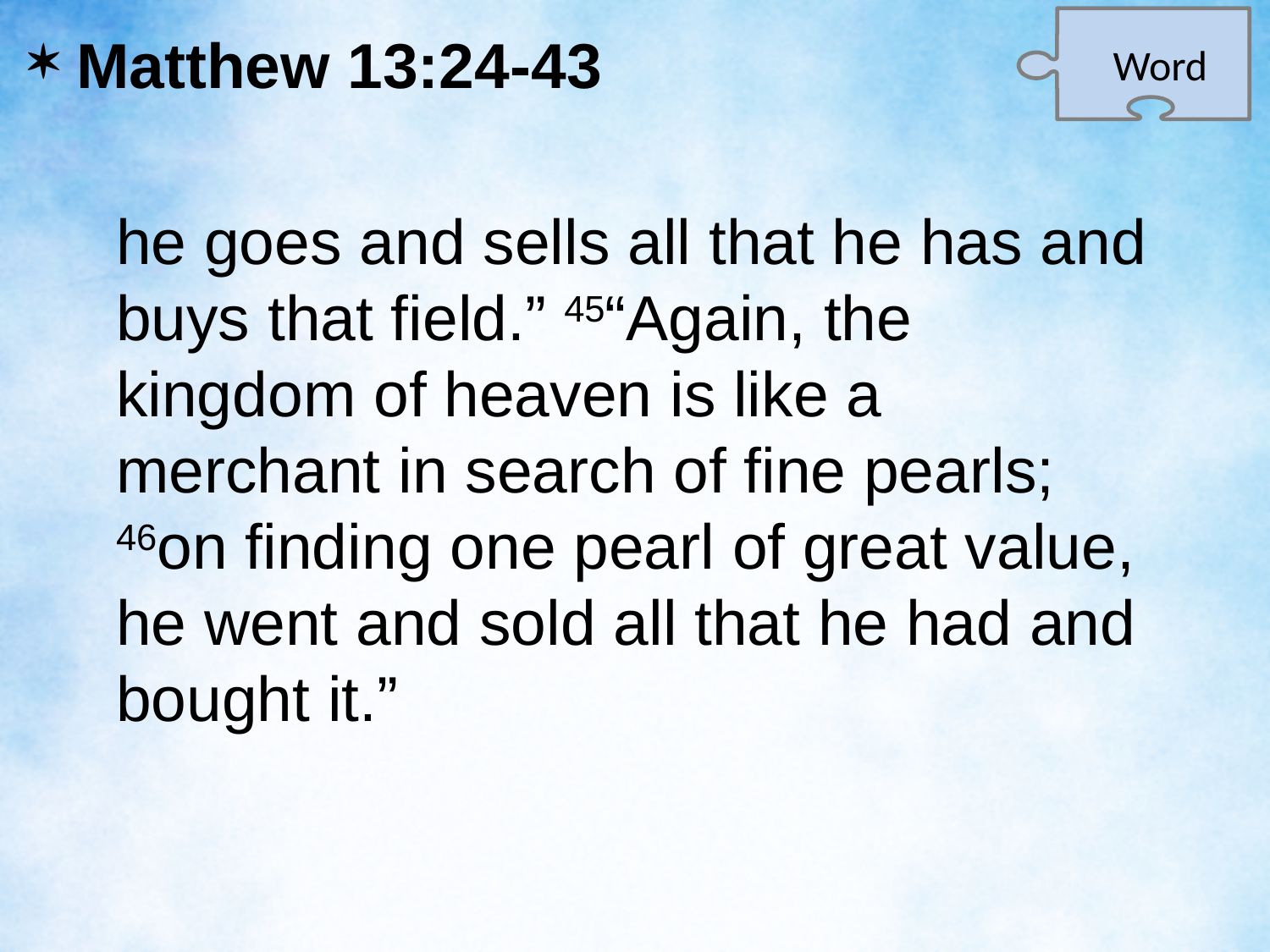

Word
Matthew 13:24-43
he goes and sells all that he has and buys that field.” 45“Again, the kingdom of heaven is like a merchant in search of fine pearls; 46on finding one pearl of great value, he went and sold all that he had and bought it.”